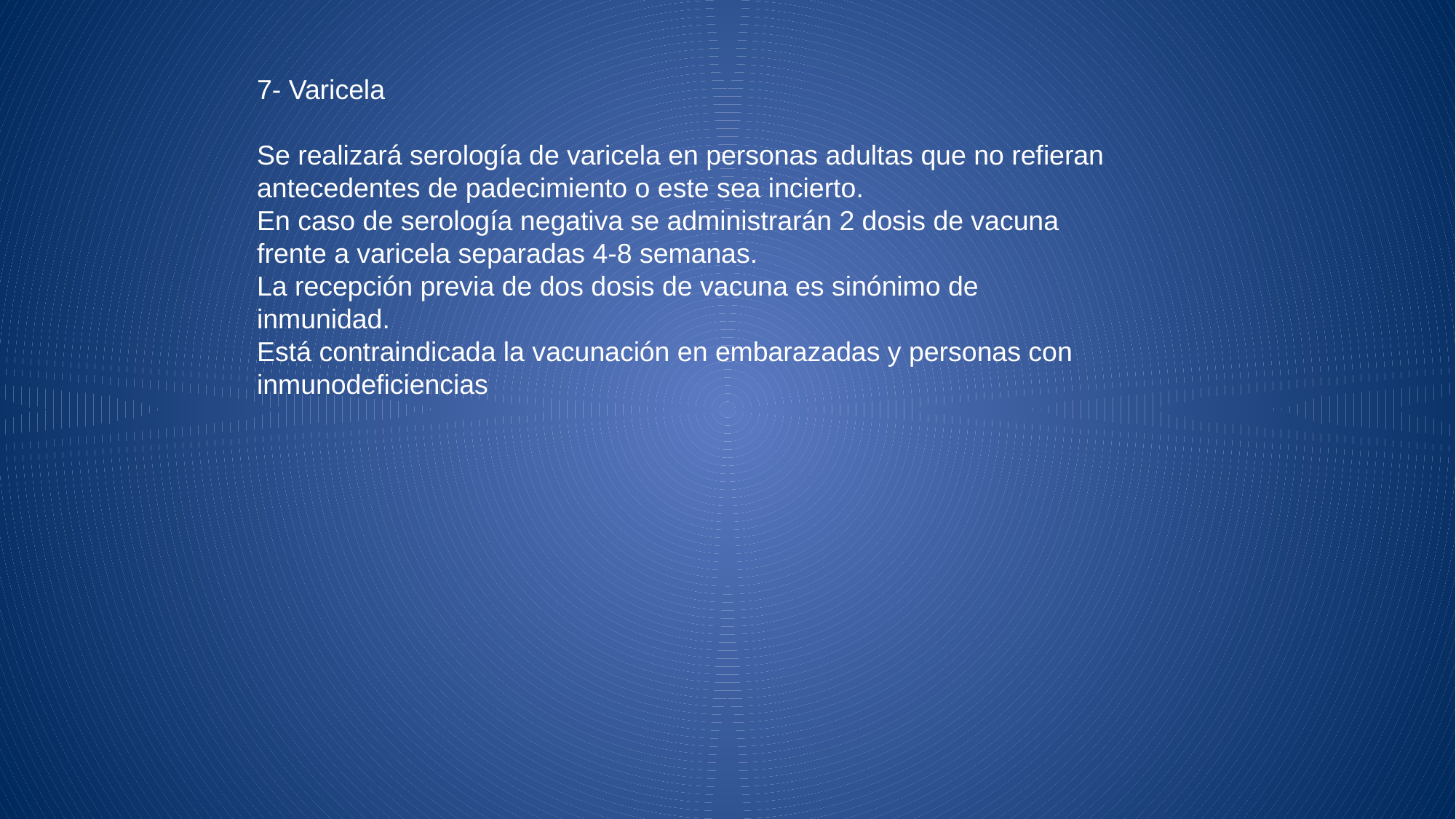

7- Varicela

Se realizará serología de varicela en personas adultas que no refieran antecedentes de padecimiento o este sea incierto.
En caso de serología negativa se administrarán 2 dosis de vacuna frente a varicela separadas 4-8 semanas.
La recepción previa de dos dosis de vacuna es sinónimo de inmunidad.
Está contraindicada la vacunación en embarazadas y personas con inmunodeficiencias